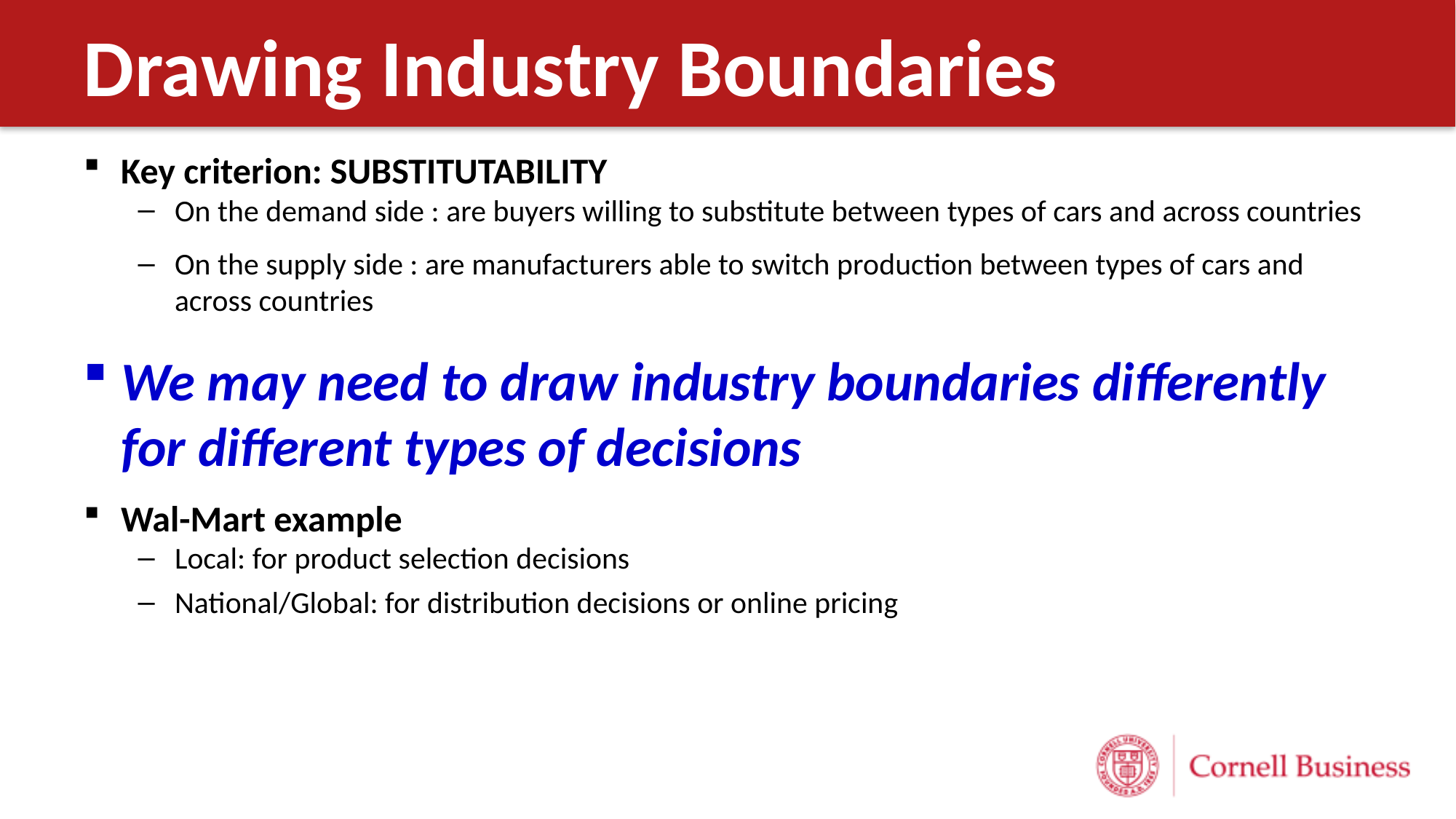

# Drawing Industry Boundaries
Key criterion: SUBSTITUTABILITY
On the demand side : are buyers willing to substitute between types of cars and across countries
On the supply side : are manufacturers able to switch production between types of cars and across countries
We may need to draw industry boundaries differently for different types of decisions
Wal-Mart example
Local: for product selection decisions
National/Global: for distribution decisions or online pricing